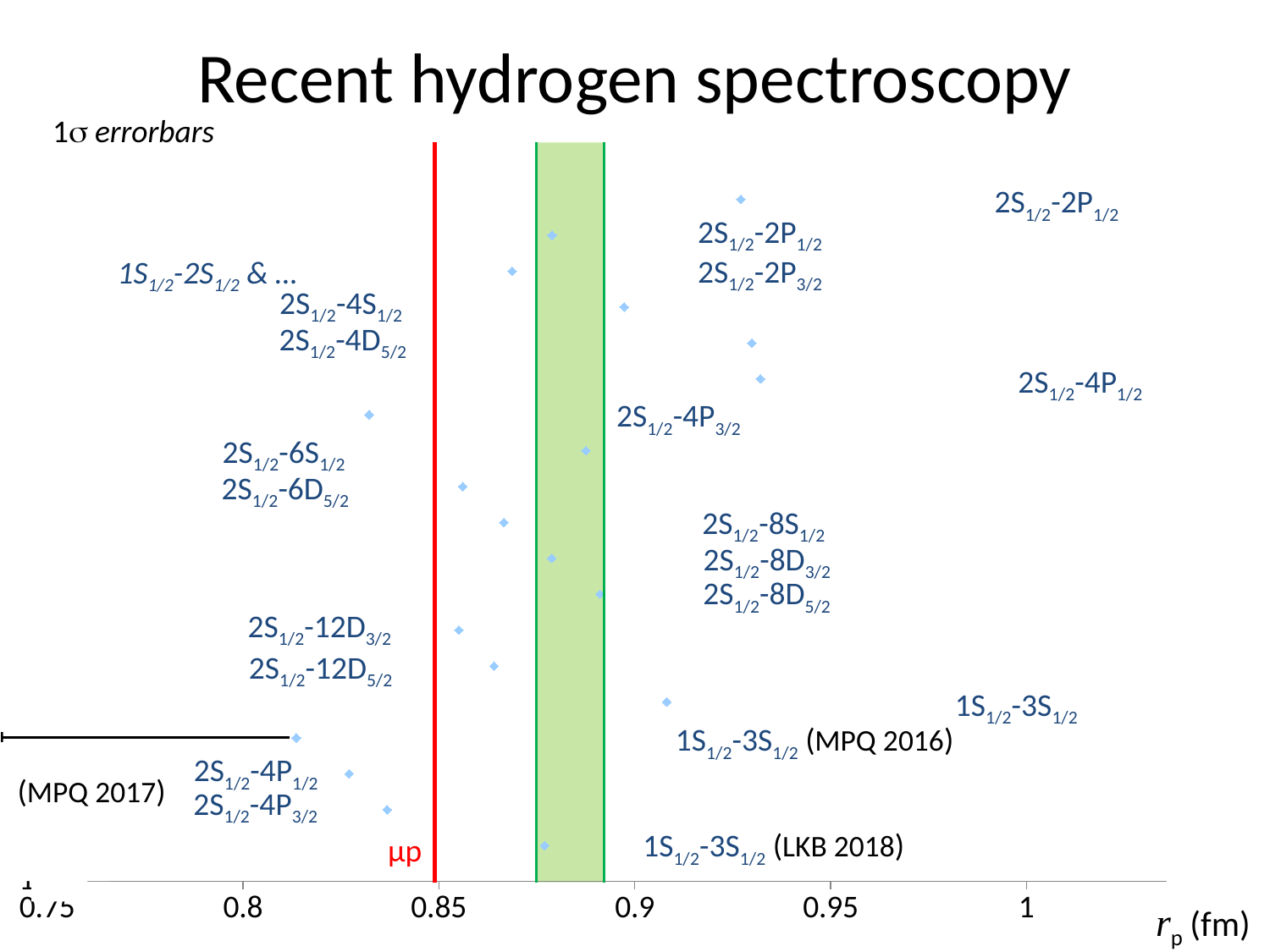

Recent hydrogen spectroscopy
1σ errorbars

### Chart

| Category | Colonne2 |
|---|---|
2S1/2-2P1/2
2S1/2-2P1/2
2S1/2-2P3/2
1S1/2-2S1/2 & …
2S1/2-4S1/2
2S1/2-4D5/2
2S1/2-4P1/2
2S1/2-4P3/2
2S1/2-6S1/2
2S1/2-6D5/2
2S1/2-8S1/2
2S1/2-8D3/2
2S1/2-8D5/2
2S1/2-12D3/2
2S1/2-12D5/2
1S1/2-3S1/2
1S1/2-3S1/2 (MPQ 2016)
2S1/2-4P1/2
(MPQ 2017)
2S1/2-4P3/2
1S1/2-3S1/2 (LKB 2018)
µp

rp (fm)